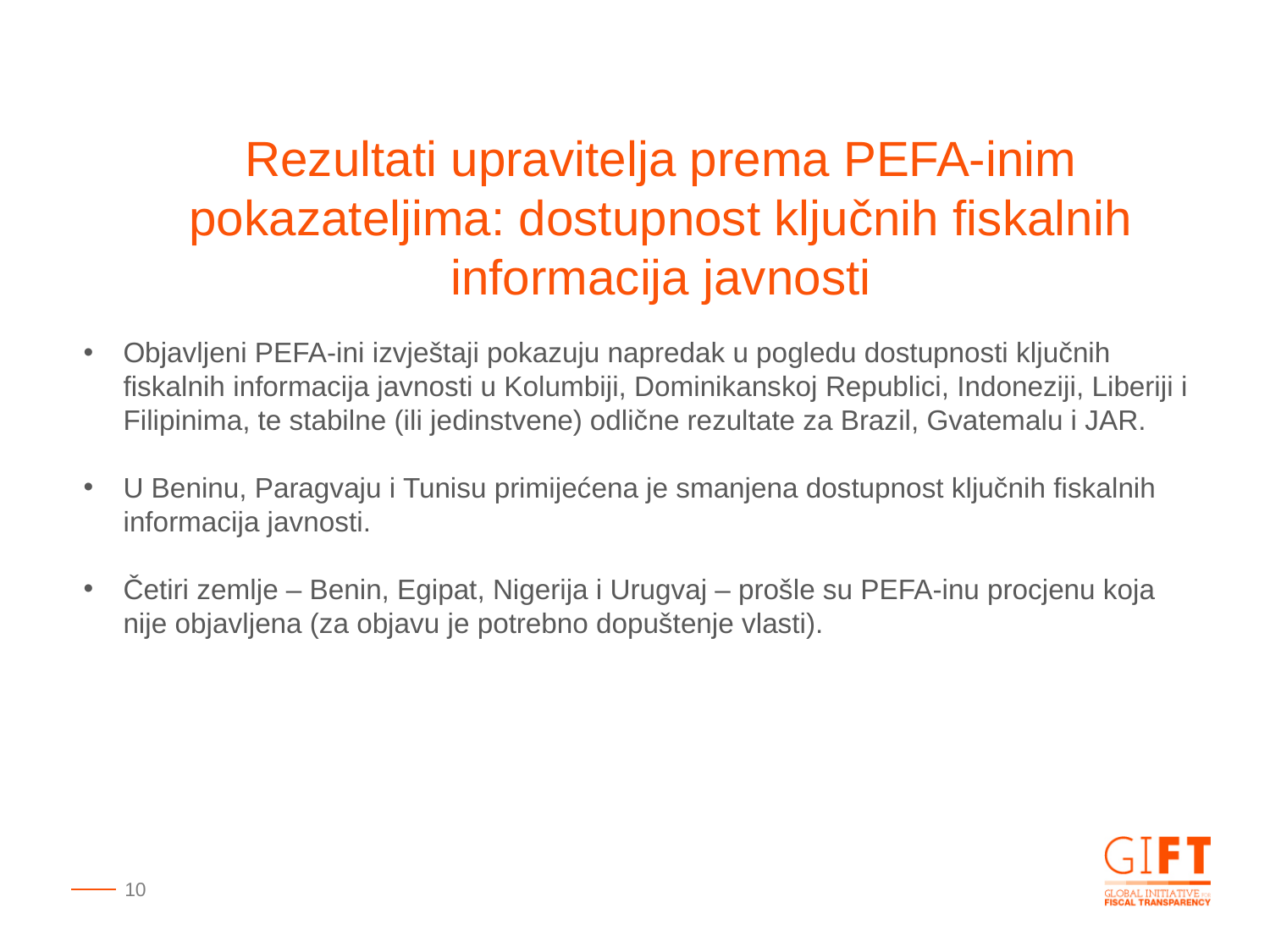

Rezultati upravitelja prema PEFA-inim pokazateljima: dostupnost ključnih fiskalnih informacija javnosti
Objavljeni PEFA-ini izvještaji pokazuju napredak u pogledu dostupnosti ključnih fiskalnih informacija javnosti u Kolumbiji, Dominikanskoj Republici, Indoneziji, Liberiji i Filipinima, te stabilne (ili jedinstvene) odlične rezultate za Brazil, Gvatemalu i JAR.

U Beninu, Paragvaju i Tunisu primijećena je smanjena dostupnost ključnih fiskalnih informacija javnosti.

Četiri zemlje – Benin, Egipat, Nigerija i Urugvaj – prošle su PEFA-inu procjenu koja nije objavljena (za objavu je potrebno dopuštenje vlasti).
10